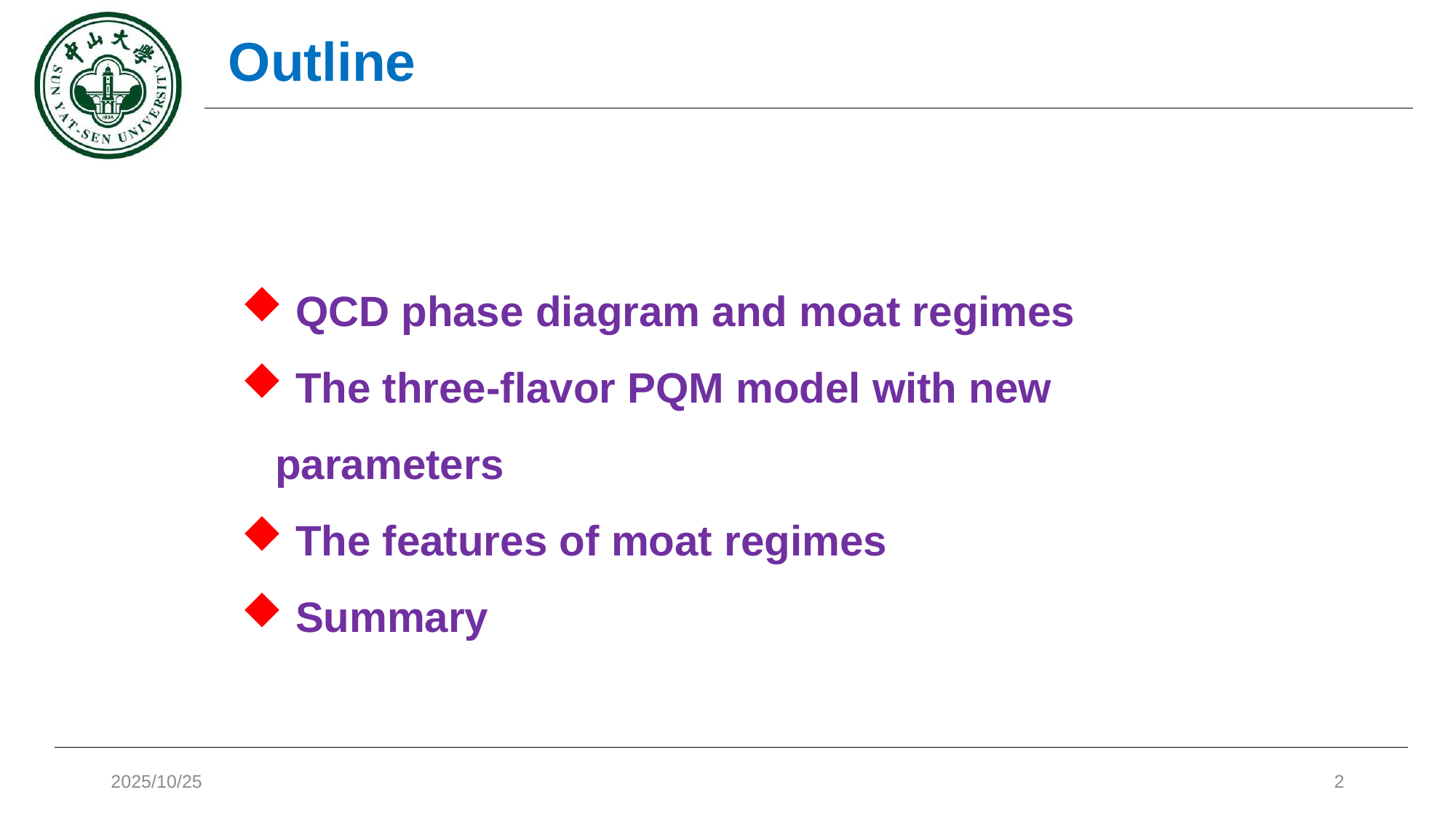

Outline
 QCD phase diagram and moat regimes
 The three-flavor PQM model with new parameters
 The features of moat regimes
 Summary
2025/10/25
2